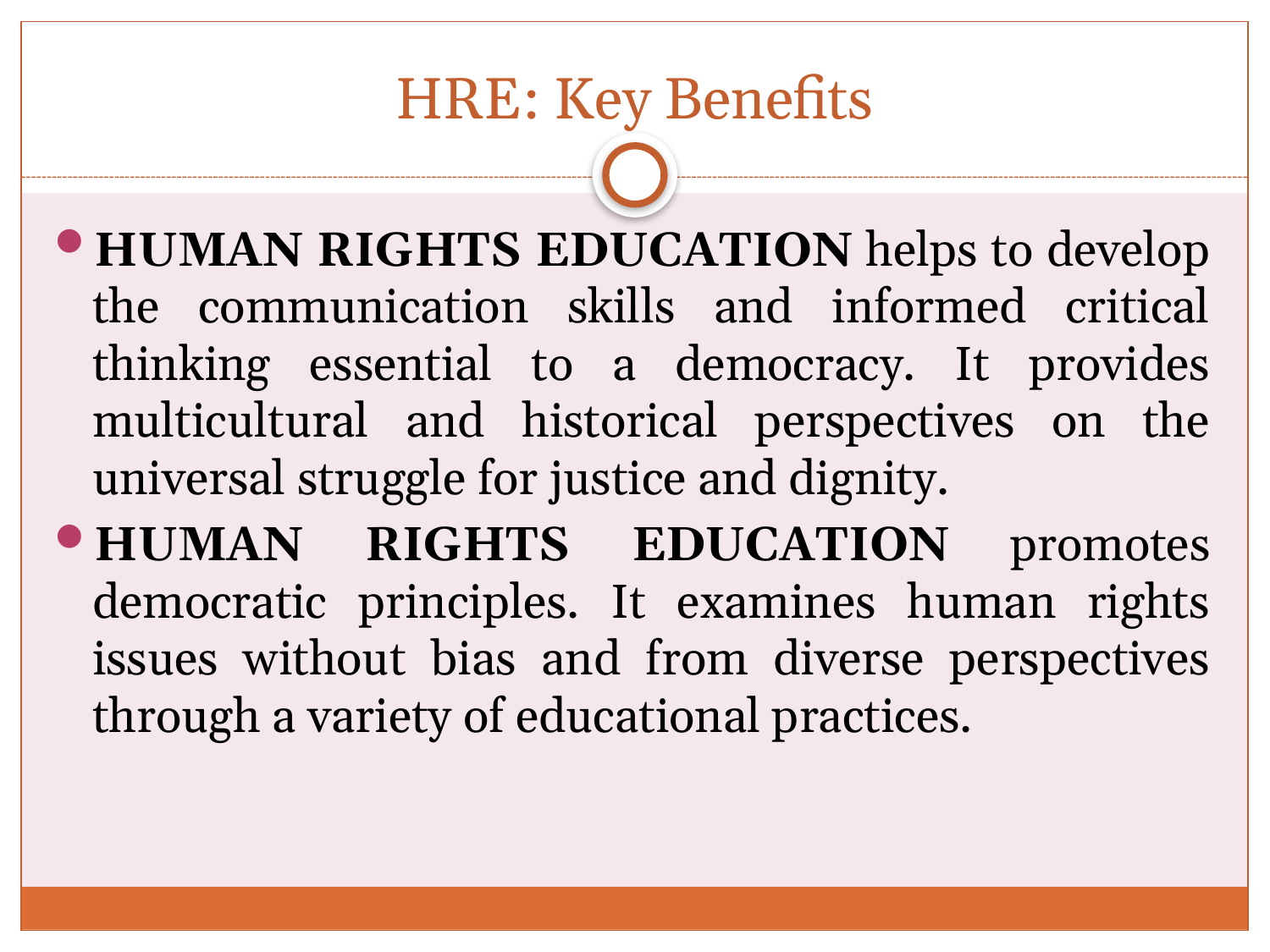

# HRE: Key Benefits
HUMAN RIGHTS EDUCATION helps to develop the communication skills and informed critical thinking essential to a democracy. It provides multicultural and historical perspectives on the universal struggle for justice and dignity.
HUMAN RIGHTS EDUCATION promotes democratic principles. It examines human rights issues without bias and from diverse perspectives through a variety of educational practices.